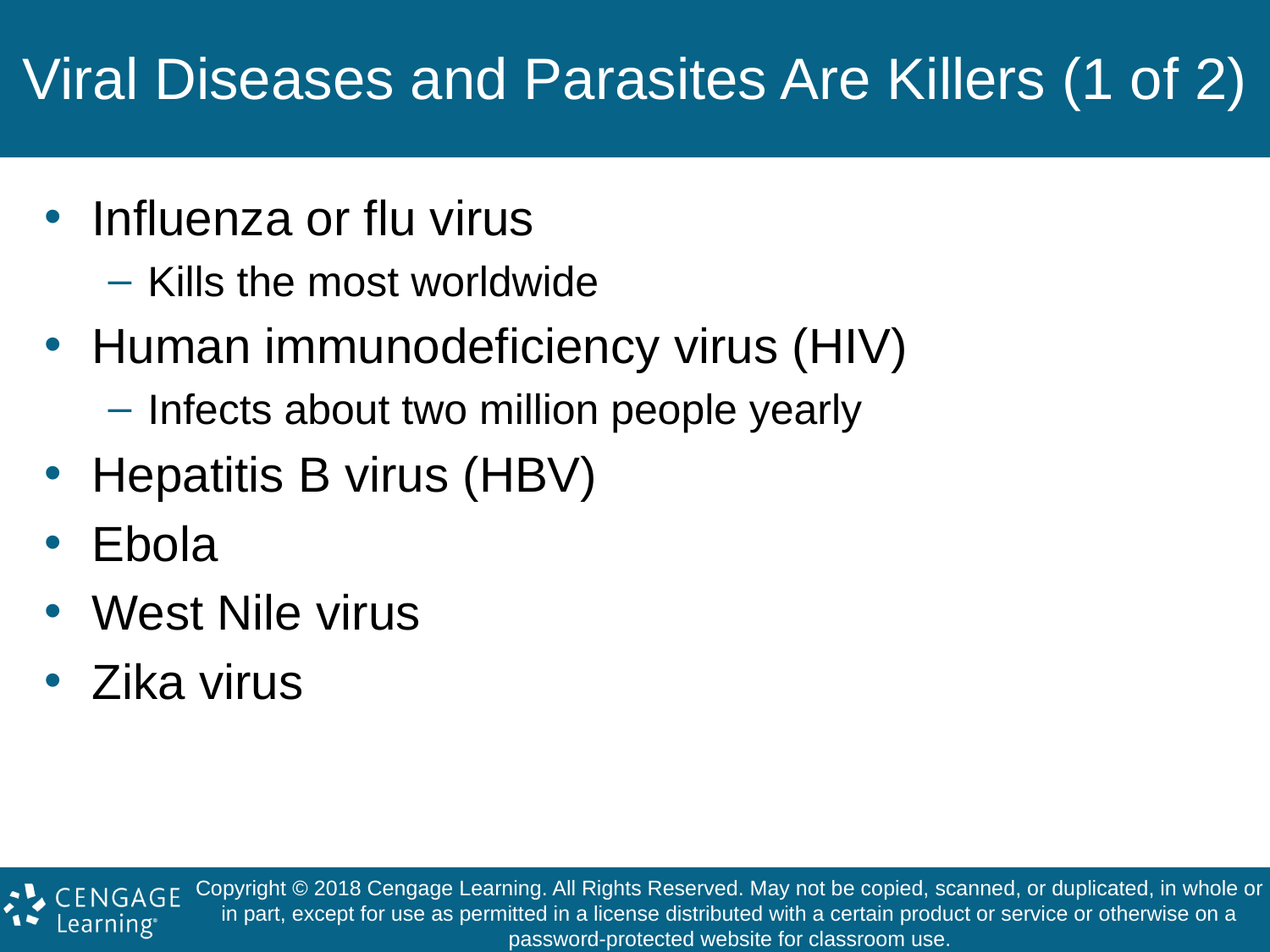

# Viral Diseases and Parasites Are Killers (1 of 2)
Influenza or flu virus
Kills the most worldwide
Human immunodeficiency virus (HIV)
Infects about two million people yearly
Hepatitis B virus (HBV)
Ebola
West Nile virus
Zika virus